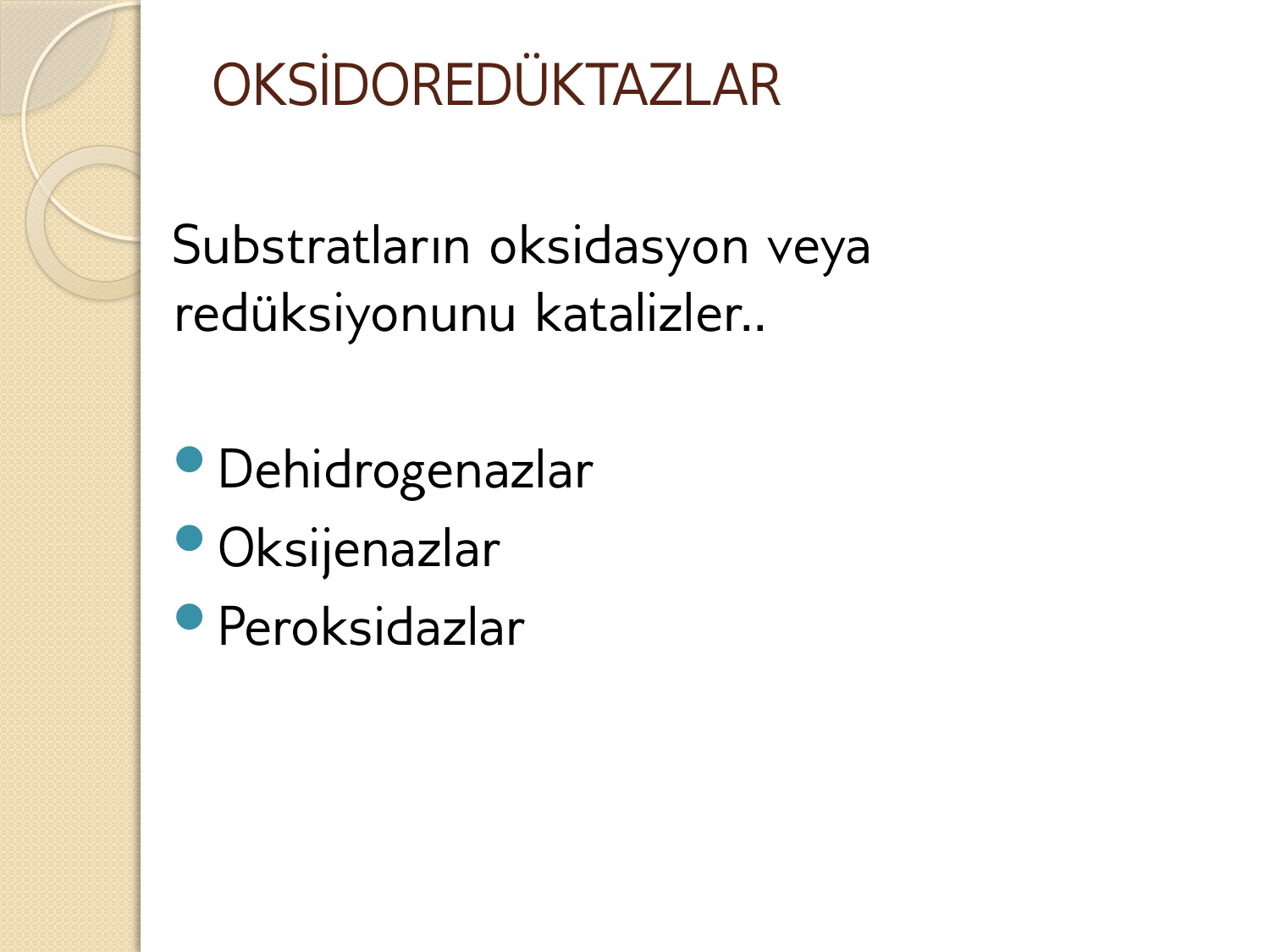

# OKSİDOREDÜKTAZLAR
Substratların oksidasyon veya redüksiyonunu katalizler..

Dehidrogenazlar
Oksijenazlar
Peroksidazlar